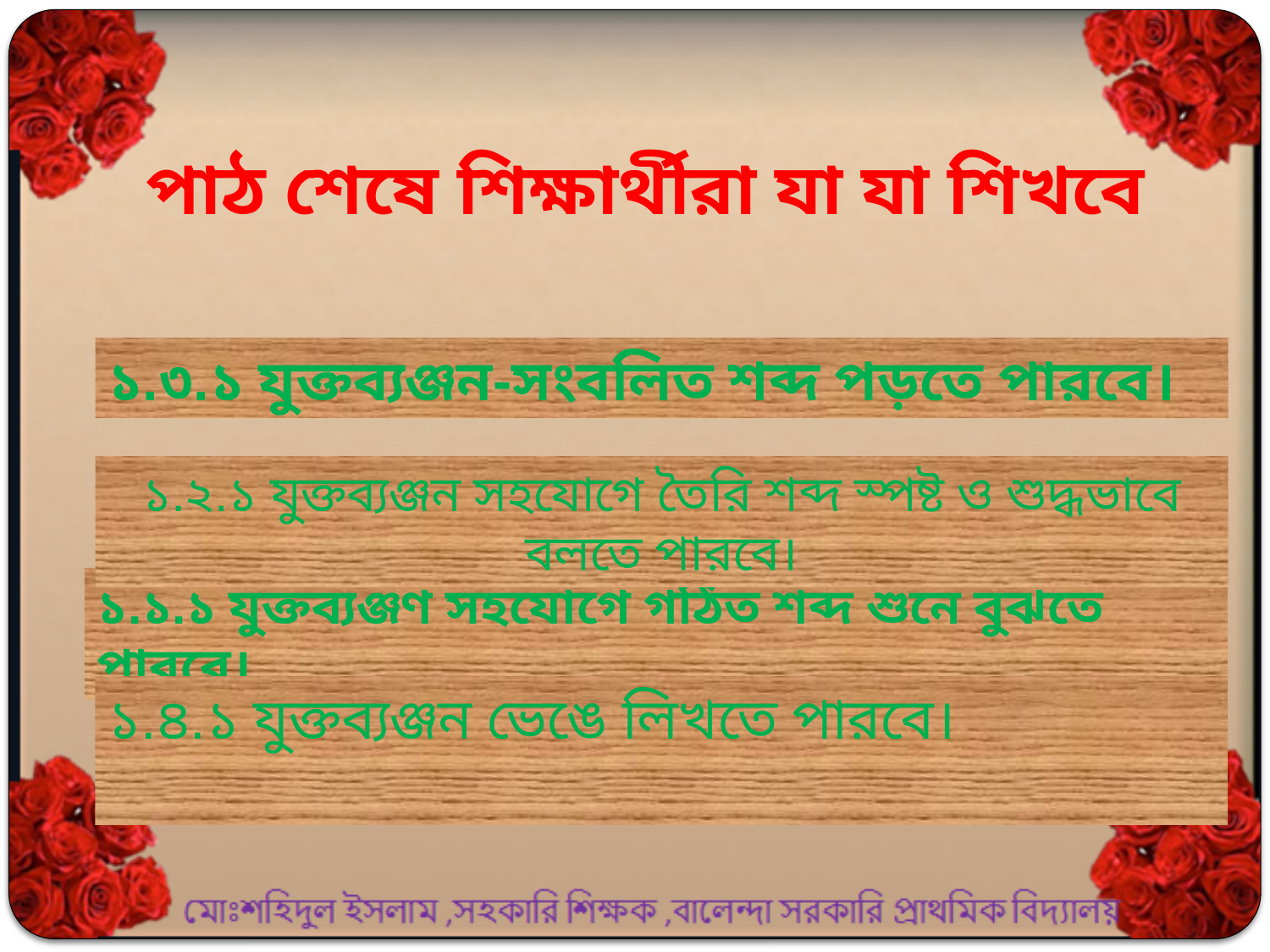

পাঠ শেষে শিক্ষার্থীরা যা যা শিখবে
১.৩.১ যুক্তব্যঞ্জন-সংবলিত শব্দ পড়তে পারবে।
১.২.১ যুক্তব্যঞ্জন সহযোগে তৈরি শব্দ স্পষ্ট ও শুদ্ধভাবে বলতে পারবে।
১.১.১ যুক্তব্যঞ্জণ সহযোগে গঠিত শব্দ শুনে বুঝতে পারবে।
১.৪.১ যুক্তব্যঞ্জন ভেঙে লিখতে পারবে।